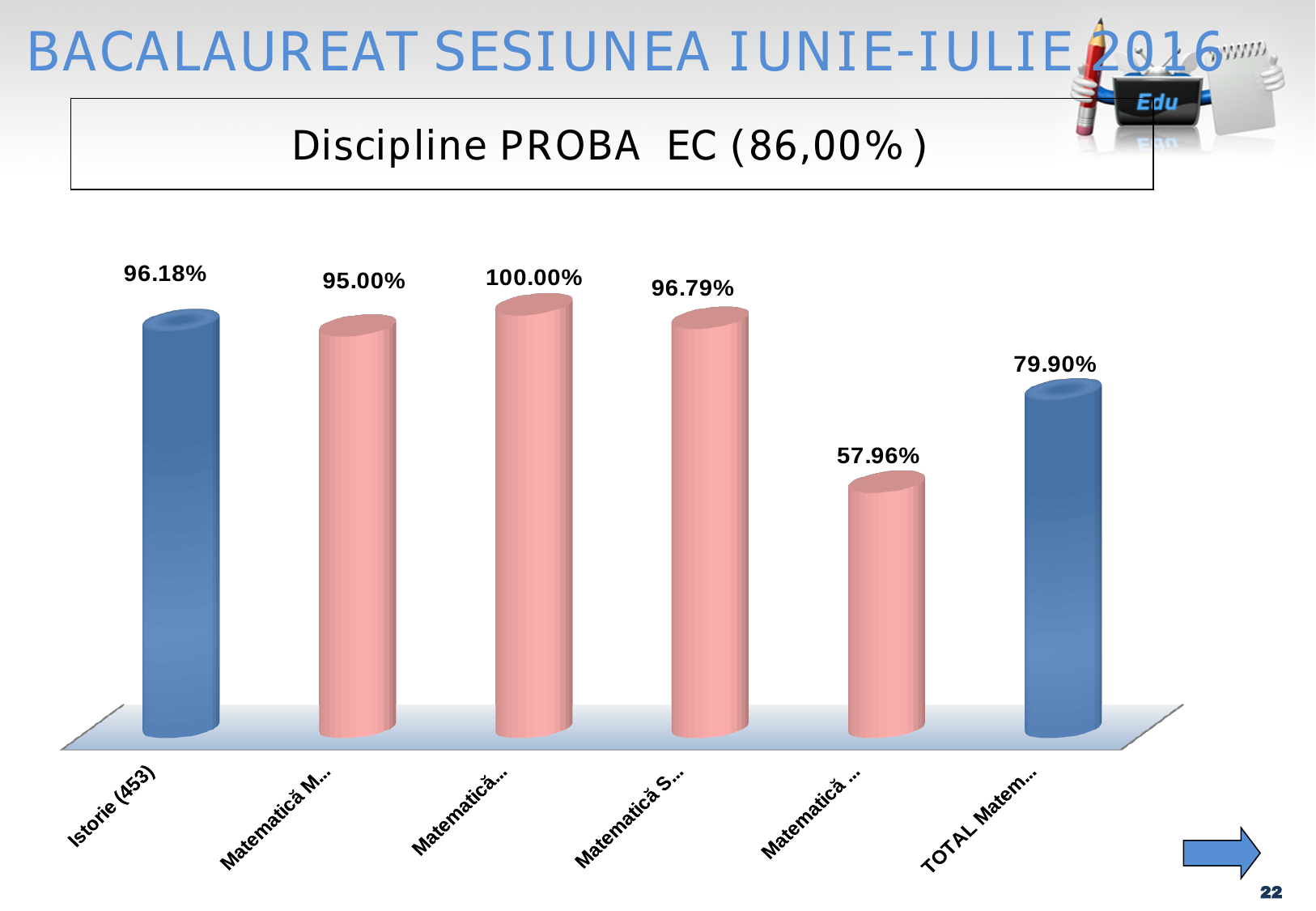

BACALAUREAT SESIUNEA IUNIE-IULIE 2016
Discipline PROBA  EC (86,00%)

[unsupported chart]

22